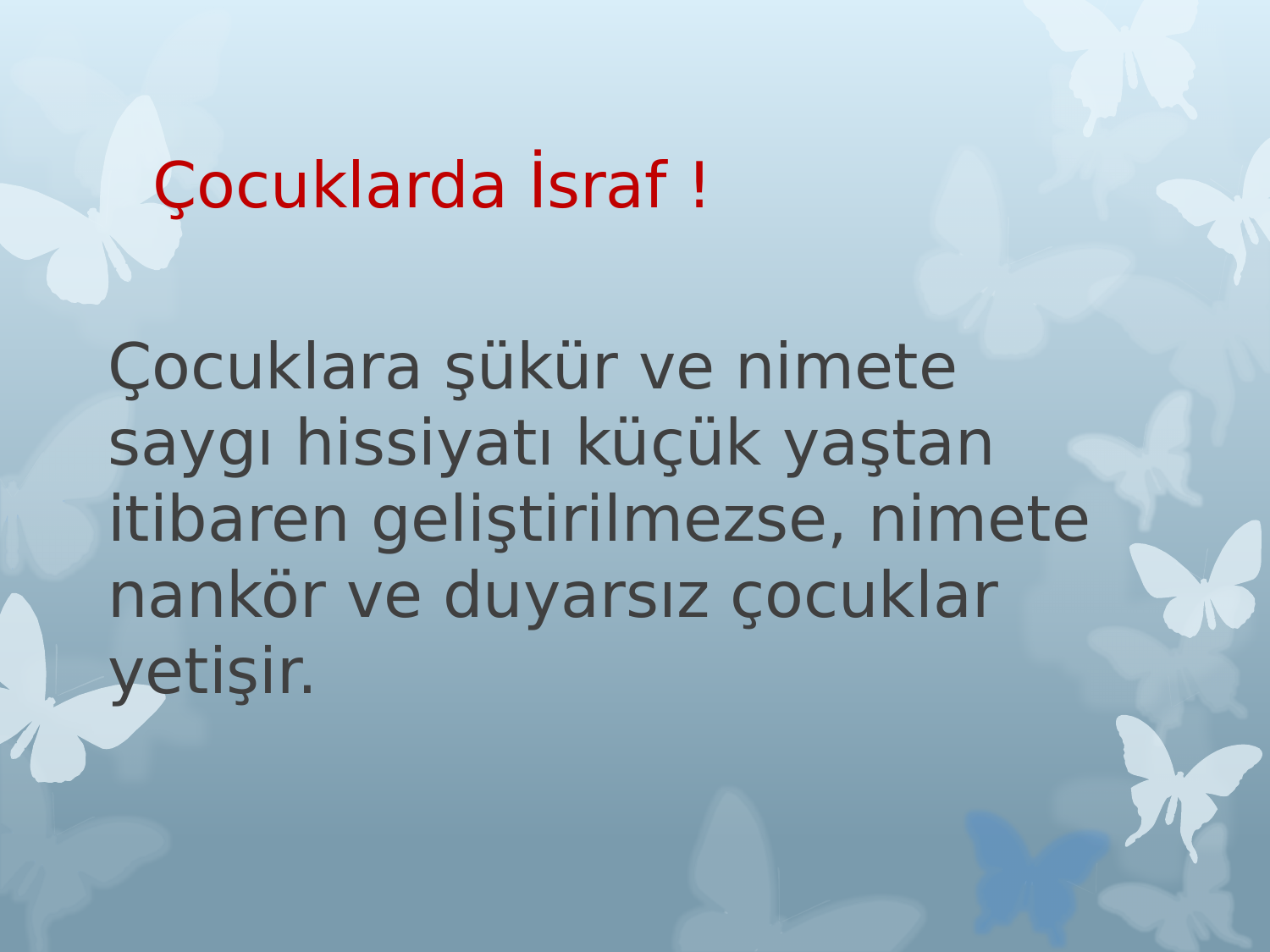

# Çocuklarda İsraf !
Çocuklara şükür ve nimete saygı hissiyatı küçük yaştan itibaren geliştirilmezse, nimete nankör ve duyarsız çocuklar yetişir.